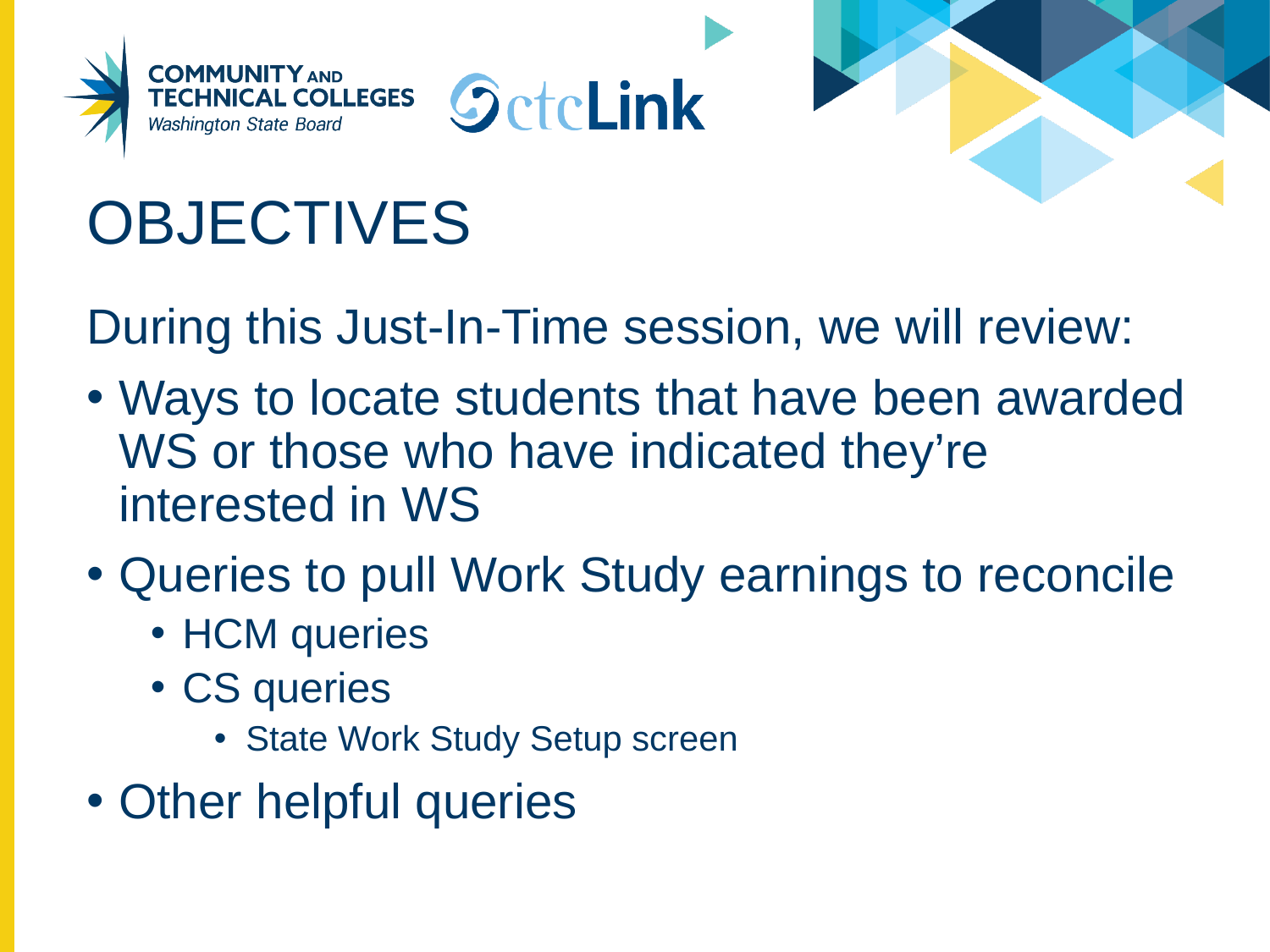

# Objectives
During this Just-In-Time session, we will review:
Ways to locate students that have been awarded WS or those who have indicated they’re interested in WS
Queries to pull Work Study earnings to reconcile
HCM queries
CS queries
State Work Study Setup screen
Other helpful queries